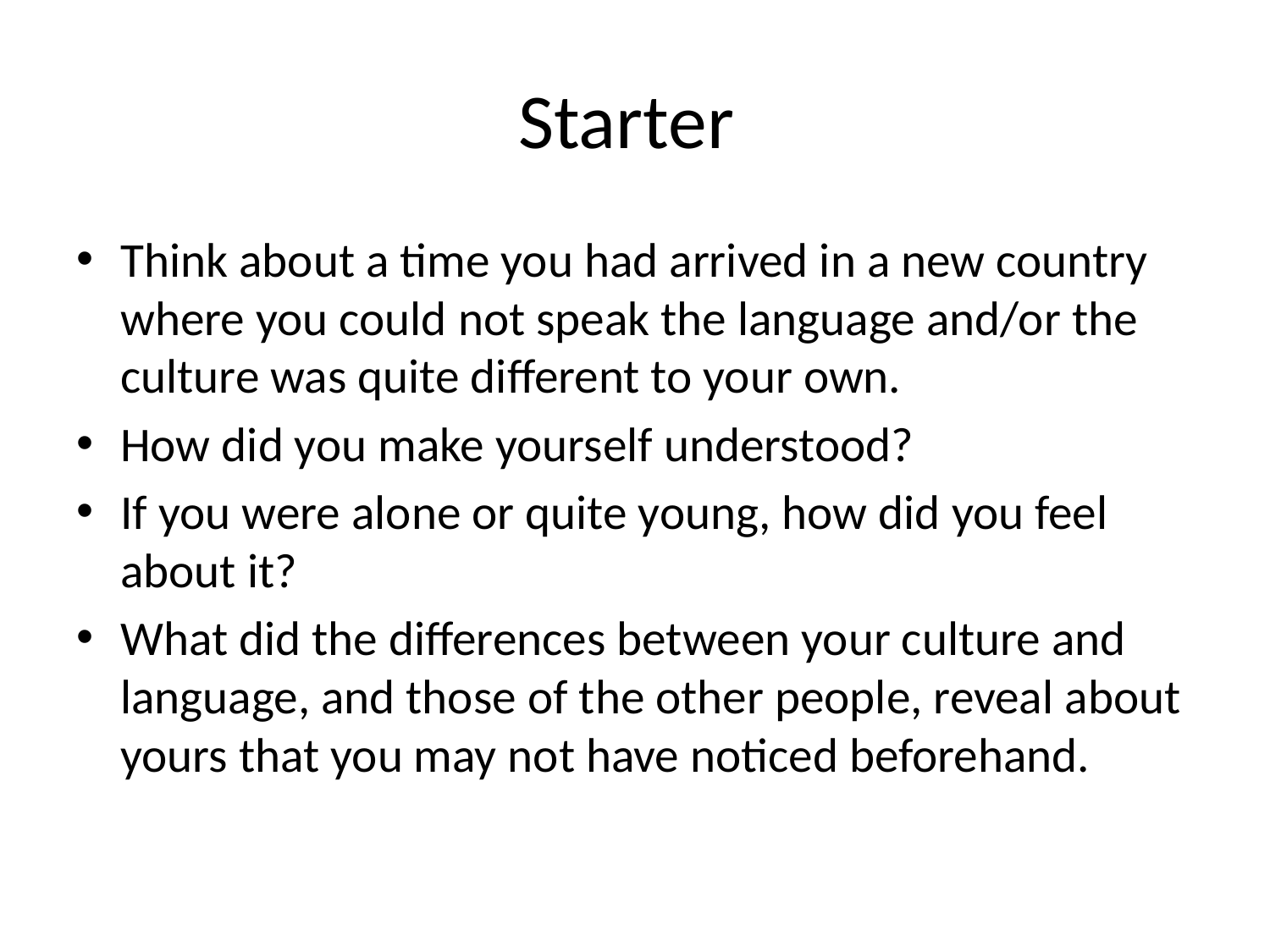

# Starter
Think about a time you had arrived in a new country where you could not speak the language and/or the culture was quite different to your own.
How did you make yourself understood?
If you were alone or quite young, how did you feel about it?
What did the differences between your culture and language, and those of the other people, reveal about yours that you may not have noticed beforehand.